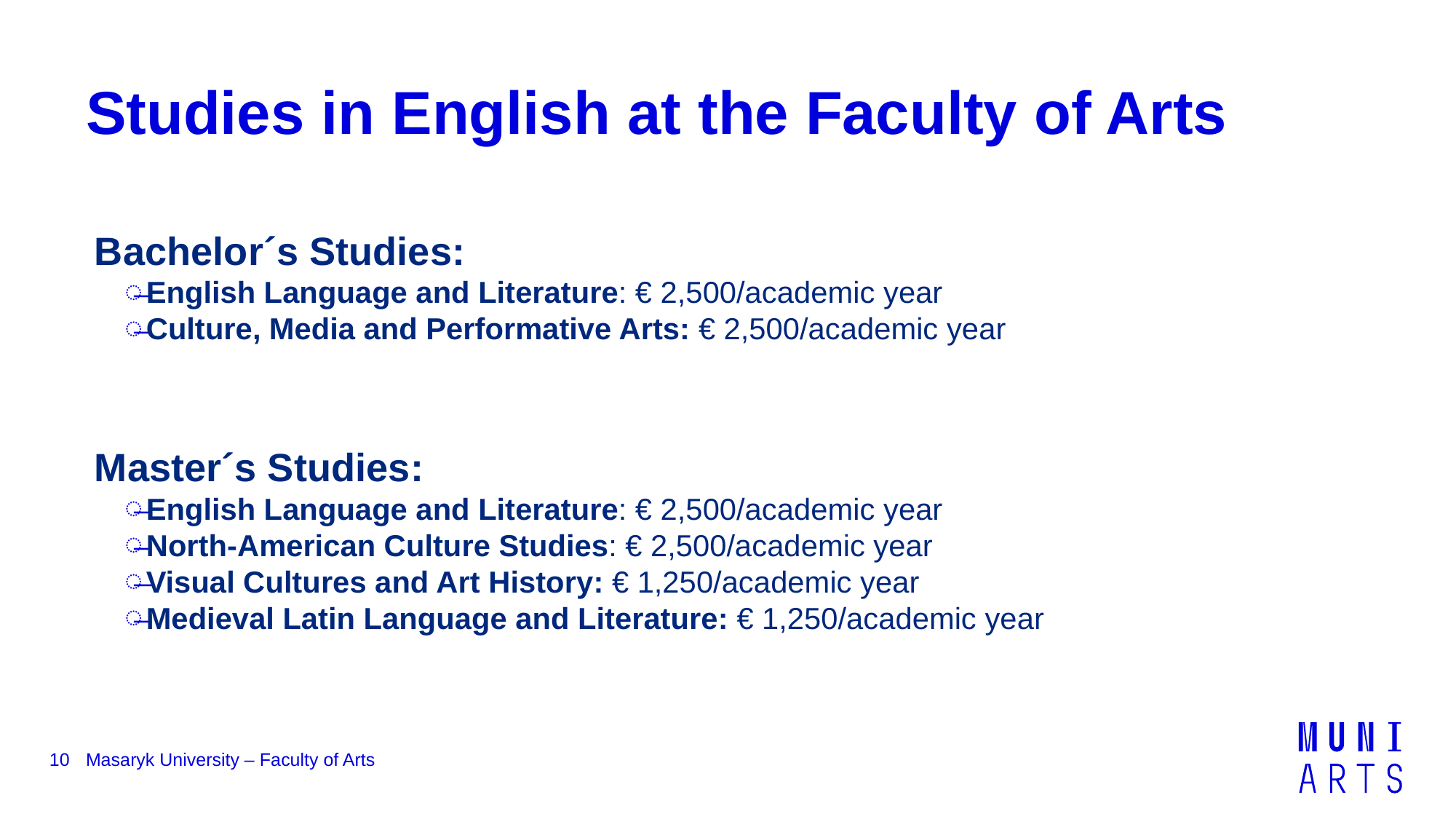

# Studies in English at the Faculty of Arts
Bachelor´s Studies:
English Language and Literature: € 2,500/academic year
Culture, Media and Performative Arts: € 2,500/academic year

Master´s Studies:
English Language and Literature: € 2,500/academic year
North-American Culture Studies: € 2,500/academic year
Visual Cultures and Art History: € 1,250/academic year
Medieval Latin Language and Literature: € 1,250/academic year

10
Masaryk University – Faculty of Arts